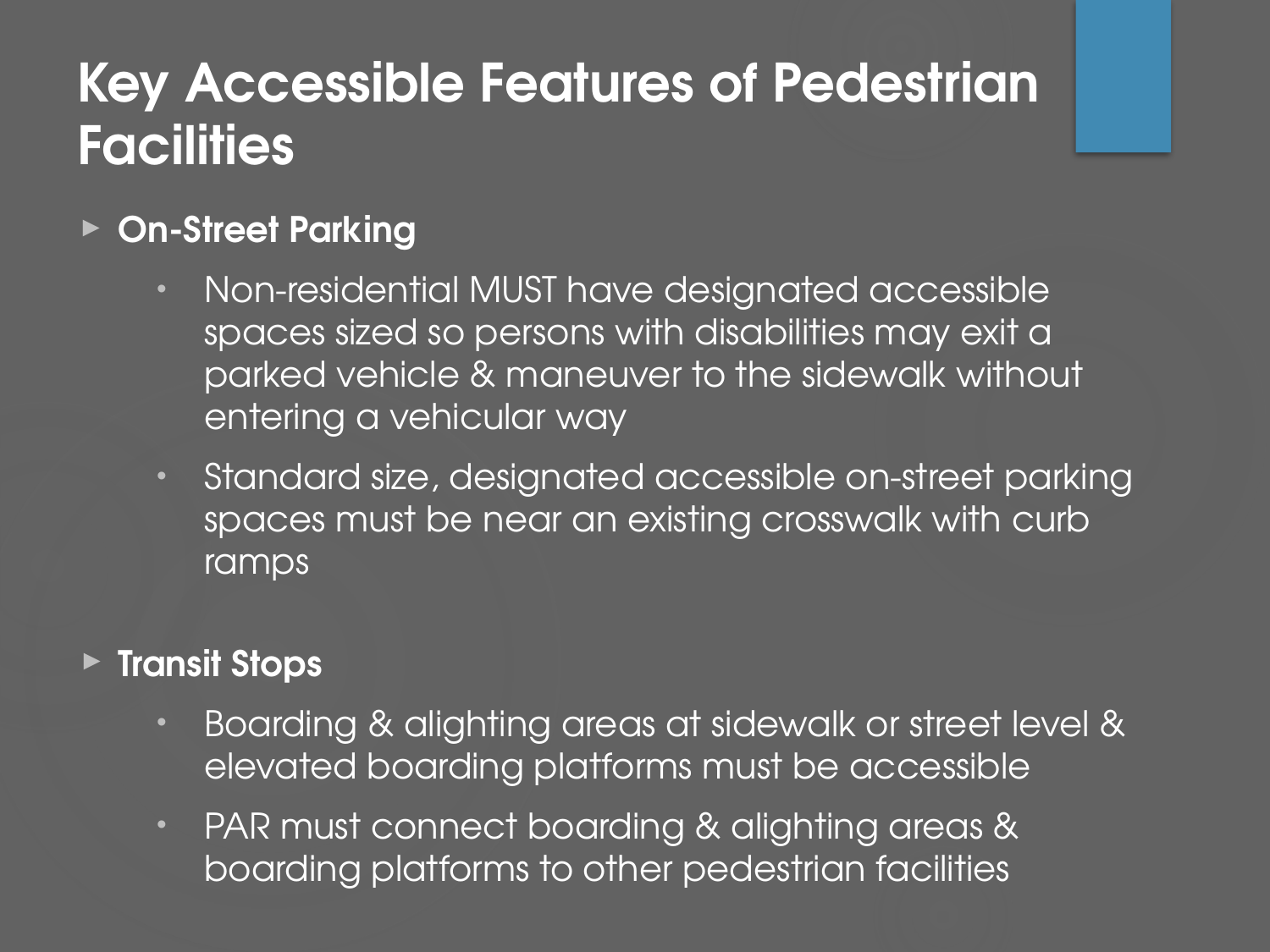

Key Accessible Features of Pedestrian Facilities
On-Street Parking
Non-residential MUST have designated accessible spaces sized so persons with disabilities may exit a parked vehicle & maneuver to the sidewalk without entering a vehicular way
Standard size, designated accessible on-street parking spaces must be near an existing crosswalk with curb ramps
Transit Stops
Boarding & alighting areas at sidewalk or street level & elevated boarding platforms must be accessible
PAR must connect boarding & alighting areas & boarding platforms to other pedestrian facilities